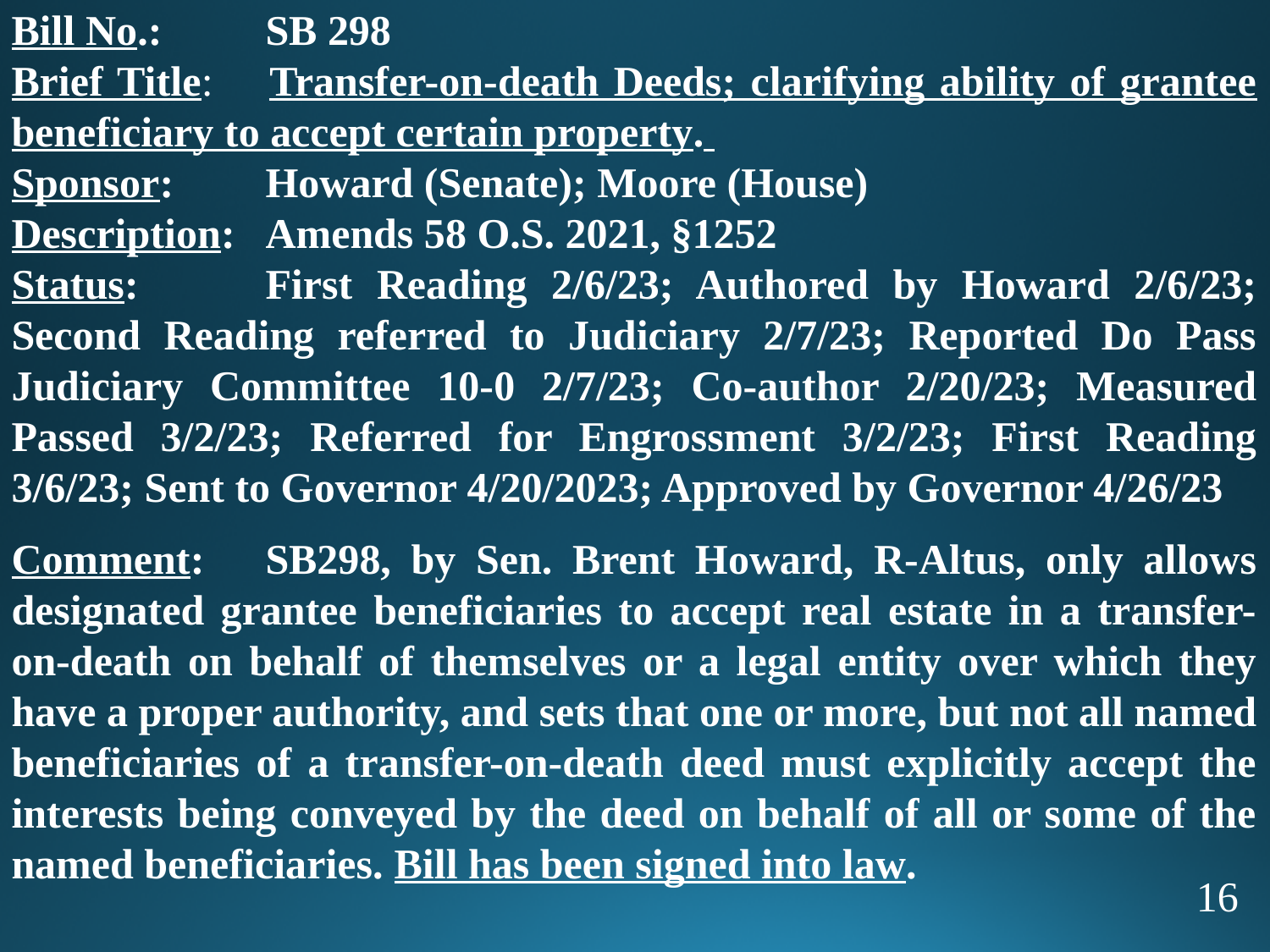

Bill No.:	SB 298
Brief Title:	Transfer-on-death Deeds; clarifying ability of grantee beneficiary to accept certain property.
Sponsor:	Howard (Senate); Moore (House)
Description:	Amends 58 O.S. 2021, §1252
Status:	First Reading 2/6/23; Authored by Howard 2/6/23; Second Reading referred to Judiciary 2/7/23; Reported Do Pass Judiciary Committee 10-0 2/7/23; Co-author 2/20/23; Measured Passed 3/2/23; Referred for Engrossment 3/2/23; First Reading 3/6/23; Sent to Governor 4/20/2023; Approved by Governor 4/26/23

Comment:	SB298, by Sen. Brent Howard, R-Altus, only allows designated grantee beneficiaries to accept real estate in a transfer-on-death on behalf of themselves or a legal entity over which they have a proper authority, and sets that one or more, but not all named beneficiaries of a transfer-on-death deed must explicitly accept the interests being conveyed by the deed on behalf of all or some of the named beneficiaries. Bill has been signed into law.
16